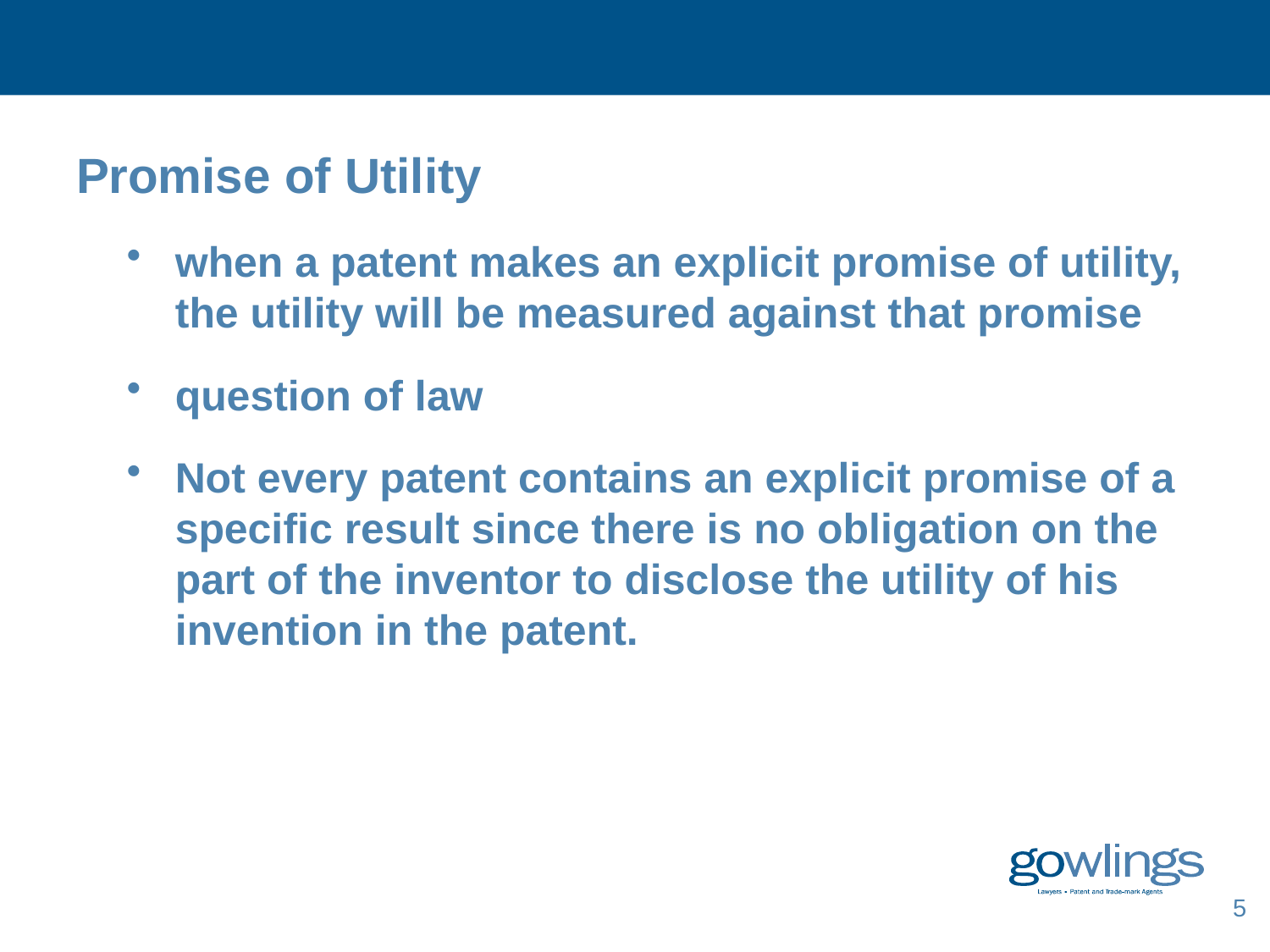

#
Promise of Utility
when a patent makes an explicit promise of utility, the utility will be measured against that promise
question of law
Not every patent contains an explicit promise of a specific result since there is no obligation on the part of the inventor to disclose the utility of his invention in the patent.
5